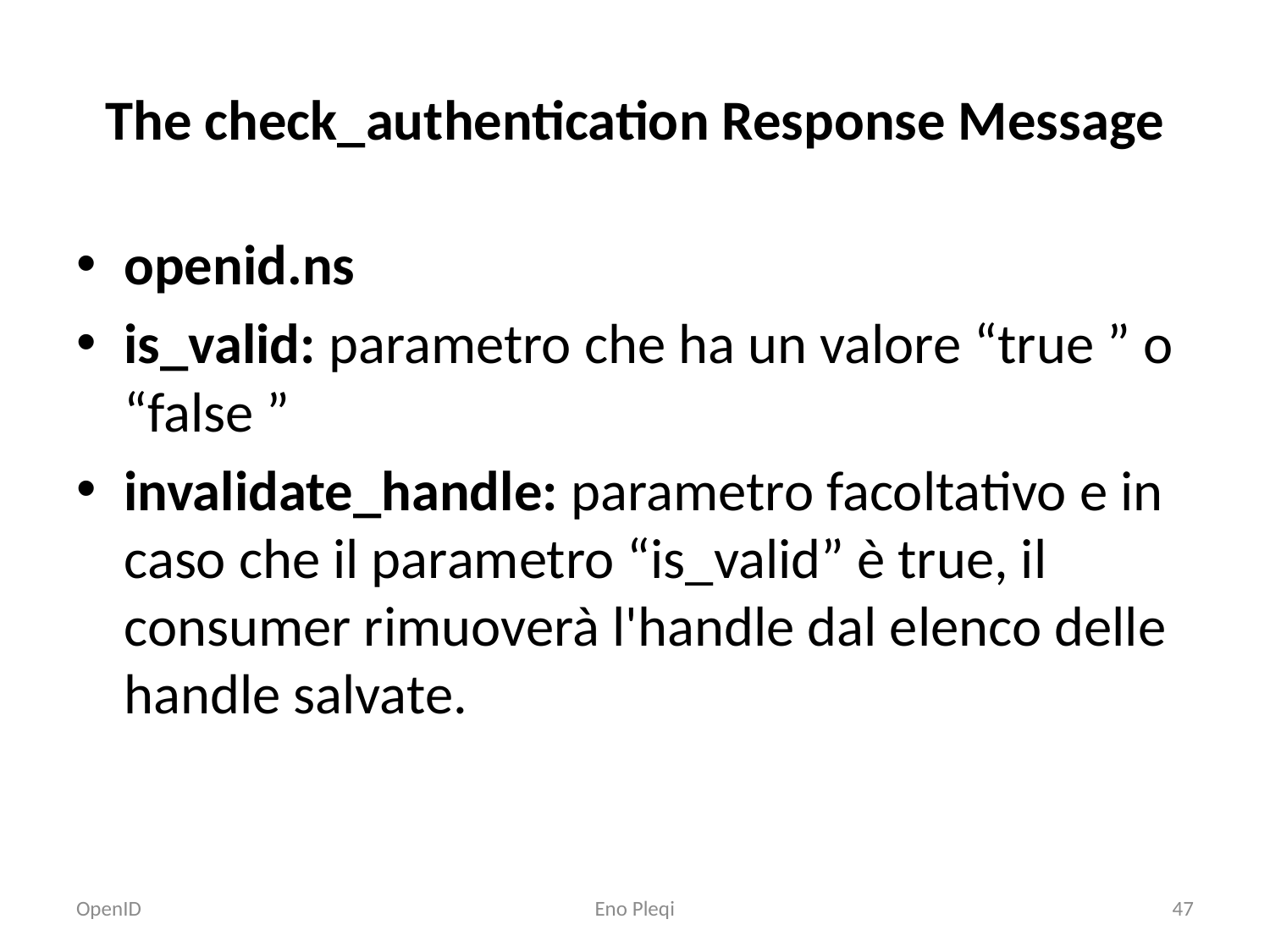

# The check_authentication Response Message
openid.ns
is_valid: parametro che ha un valore “true ” o “false ”
invalidate_handle: parametro facoltativo e in caso che il parametro “is_valid” è true, il consumer rimuoverà l'handle dal elenco delle handle salvate.

OpenID
Eno Pleqi
47